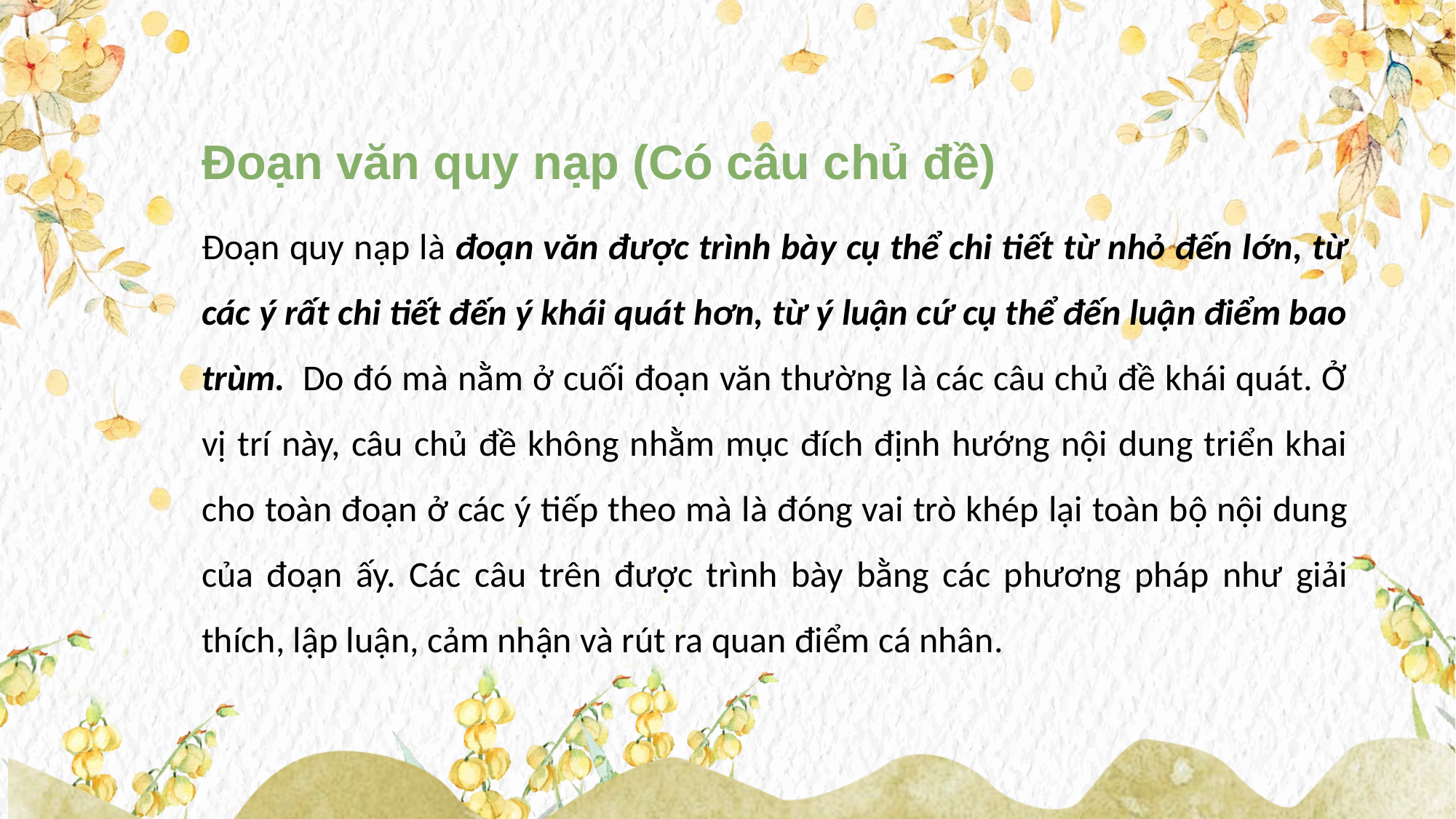

Đoạn văn quy nạp (Có câu chủ đề)
Đoạn quy nạp là đoạn văn được trình bày cụ thể chi tiết từ nhỏ đến lớn, từ các ý rất chi tiết đến ý khái quát hơn, từ ý luận cứ cụ thể đến luận điểm bao trùm.  Do đó mà nằm ở cuối đoạn văn thường là các câu chủ đề khái quát. Ở vị trí này, câu chủ đề không nhằm mục đích định hướng nội dung triển khai cho toàn đoạn ở các ý tiếp theo mà là đóng vai trò khép lại toàn bộ nội dung của đoạn ấy. Các câu trên được trình bày bằng các phương pháp như giải thích, lập luận, cảm nhận và rút ra quan điểm cá nhân.